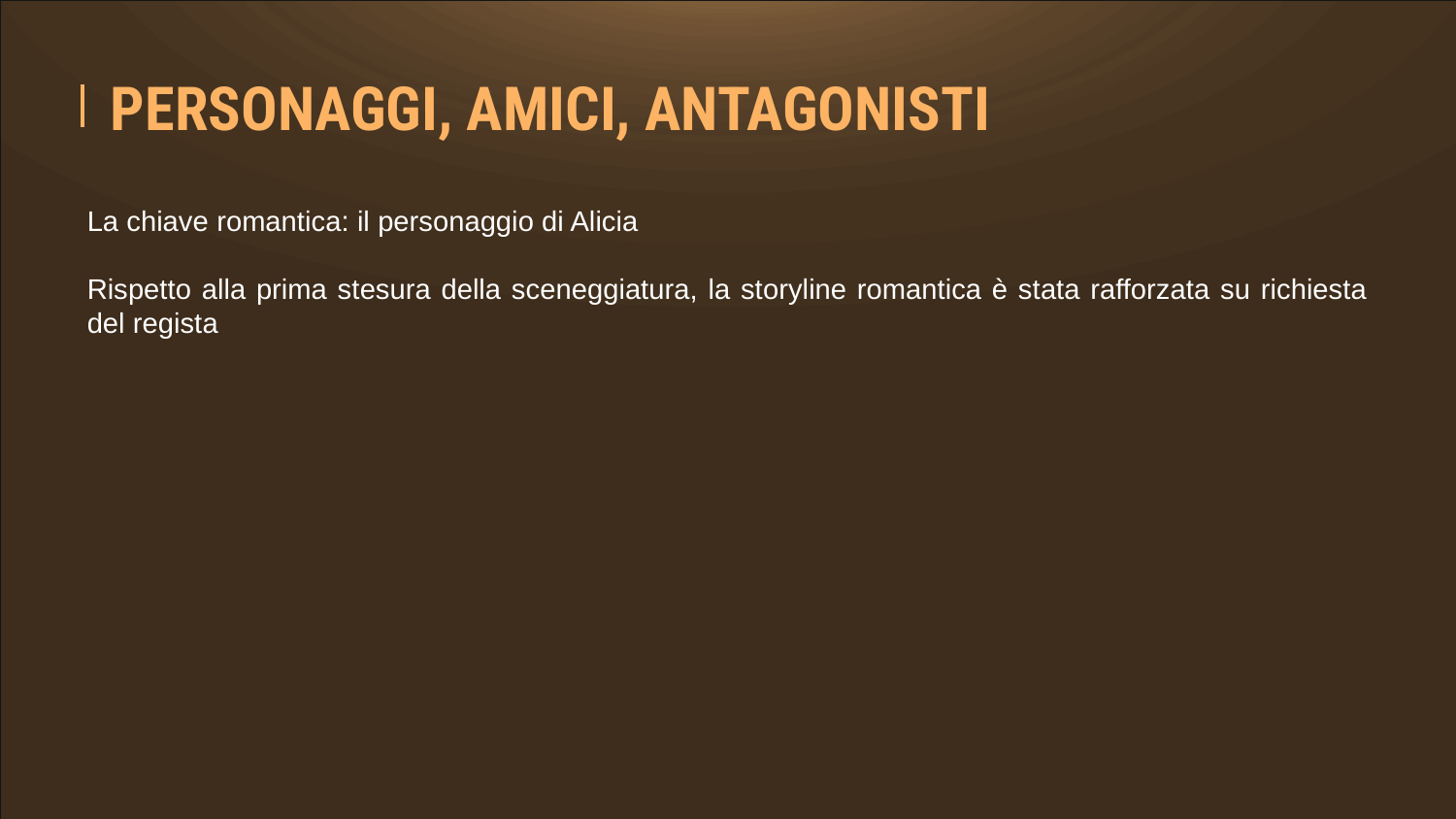

PERSONAGGI, AMICI, ANTAGONISTI

La chiave romantica: il personaggio di Alicia

Rispetto alla prima stesura della sceneggiatura, la storyline romantica è stata rafforzata su richiesta del regista